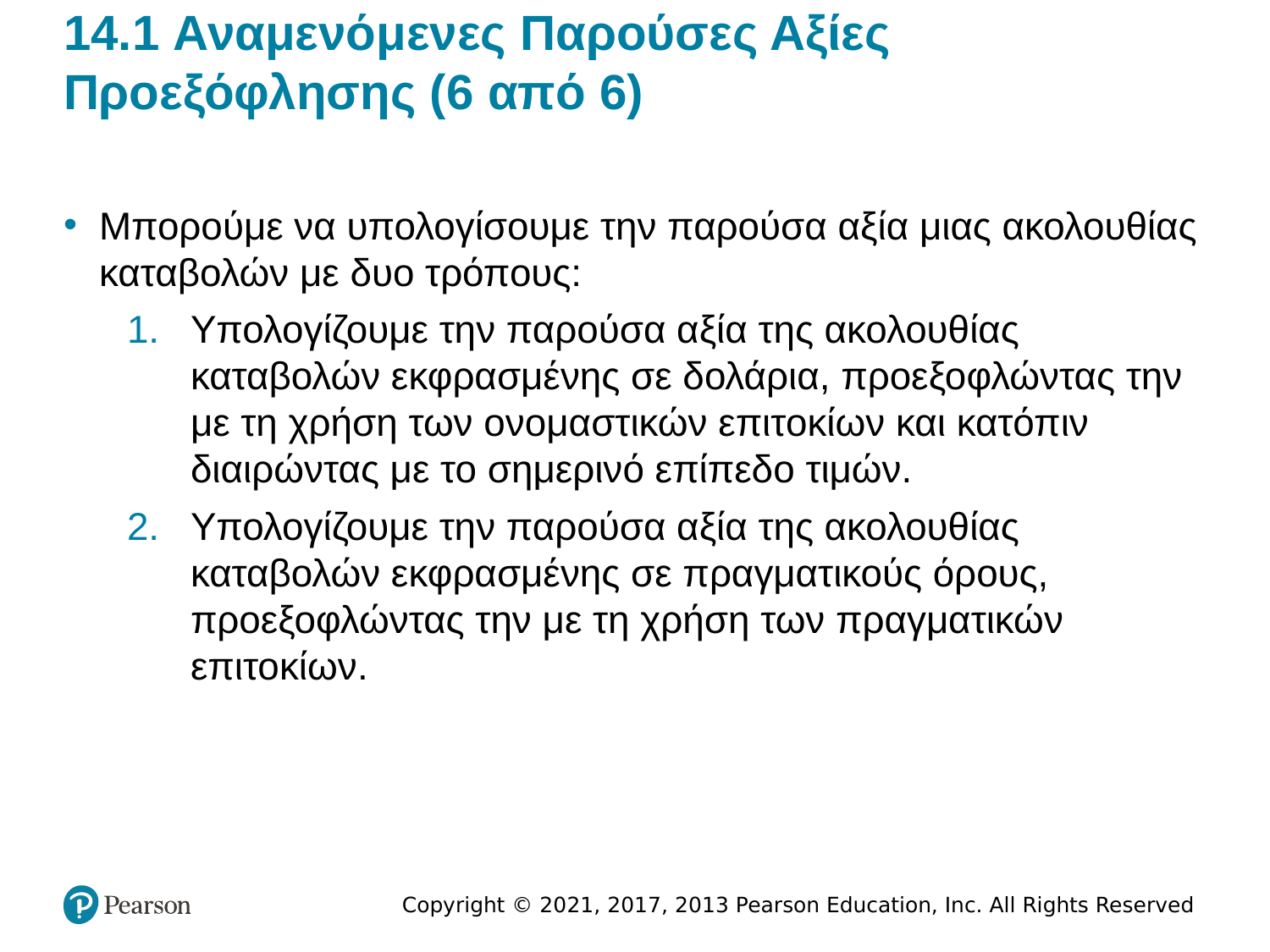

# 14.1 Αναμενόμενες Παρούσες Αξίες Προεξόφλησης (6 από 6)
Μπορούμε να υπολογίσουμε την παρούσα αξία μιας ακολουθίας καταβολών με δυο τρόπους:
Υπολογίζουμε την παρούσα αξία της ακολουθίας καταβολών εκφρασμένης σε δολάρια, προεξοφλώντας την με τη χρήση των ονομαστικών επιτοκίων και κατόπιν διαιρώντας με το σημερινό επίπεδο τιμών.
Υπολογίζουμε την παρούσα αξία της ακολουθίας καταβολών εκφρασμένης σε πραγματικούς όρους, προεξοφλώντας την με τη χρήση των πραγματικών επιτοκίων.